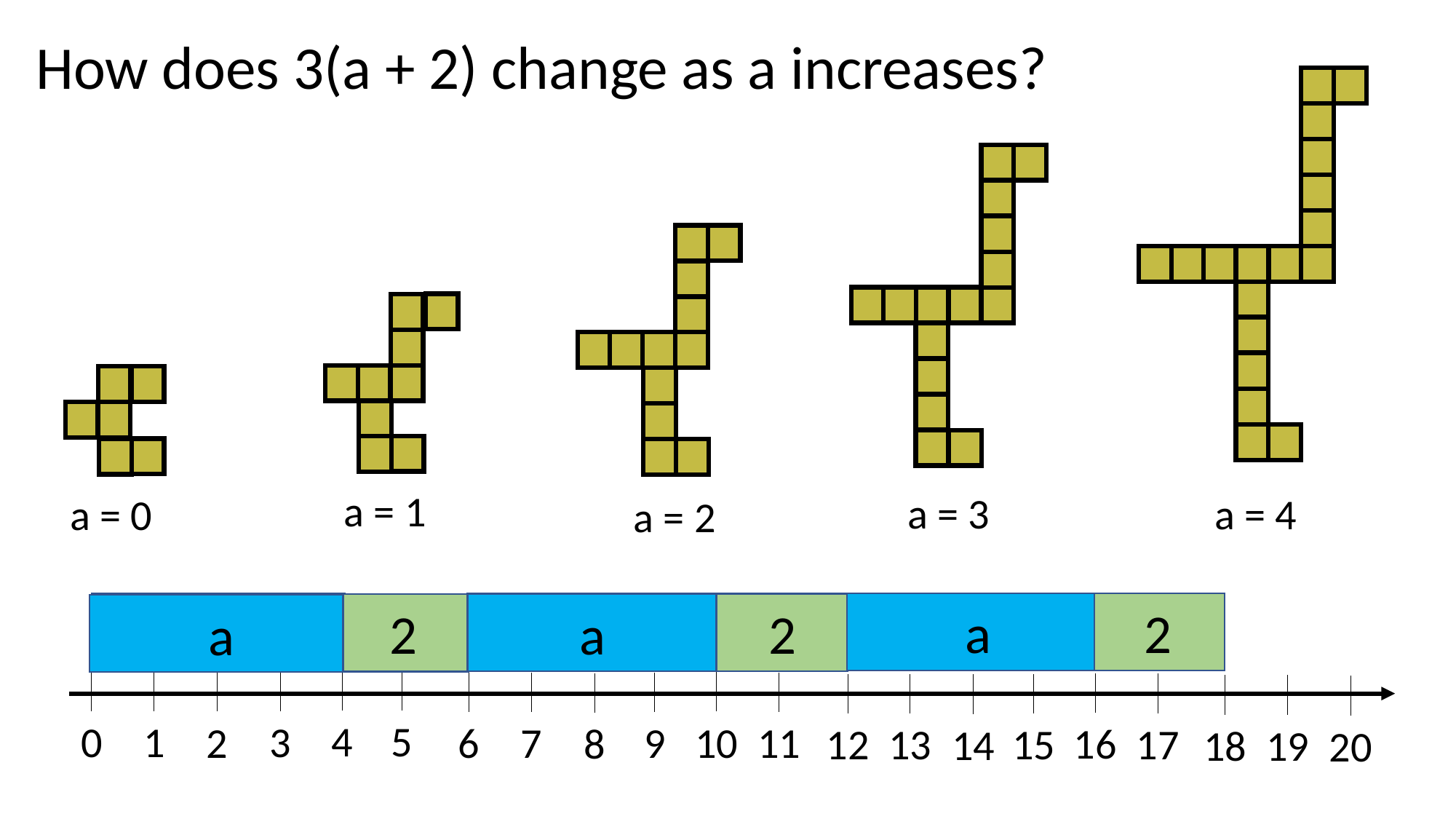

How does 3(a + 2) change as a increases?

a = 1
a = 3
a = 4
a = 0
a = 2
2

a
2

a
2

a

a

2

2

a

2
2

a
2

a
2

a

a

2

2
2

a
a

2

a

2

2
4
5
0
1
3
2
10
11
6
7
9
8
16
17
12
13
15
14
18
19
20